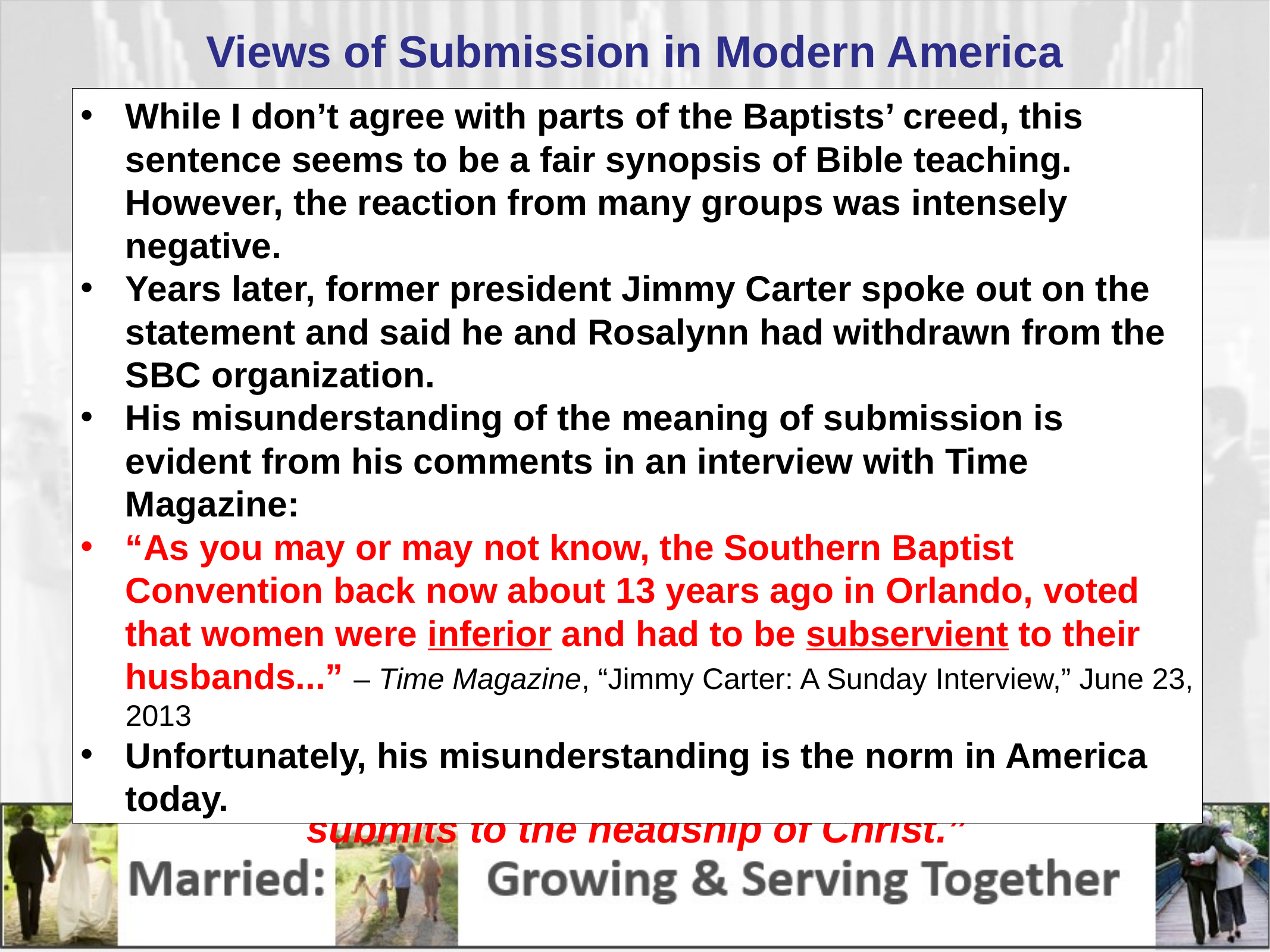

# Views of Submission in Modern America
While I don’t agree with parts of the Baptists’ creed, this sentence seems to be a fair synopsis of Bible teaching.  However, the reaction from many groups was intensely negative.
Years later, former president Jimmy Carter spoke out on the statement and said he and Rosalynn had withdrawn from the SBC organization.
His misunderstanding of the meaning of submission is evident from his comments in an interview with Time Magazine:
“As you may or may not know, the Southern Baptist Convention back now about 13 years ago in Orlando, voted that women were inferior and had to be subservient to their husbands...” – Time Magazine, “Jimmy Carter: A Sunday Interview,” June 23, 2013
Unfortunately, his misunderstanding is the norm in America today.
The feminist mindset dominates in most circles of society today.  The very idea that women should submit in marriage is rejected out of hand. They equate submission with inequality, inferiority, and even slavery.  They think this treats the wife as second-class or sub-human.
Even among Christian women, the topic of submission can be a sensitive subject because they feel beaten down by men who selfishly misuse headship to act superior, get their way, and silence input.
If both men and women today understood and practiced the principles as taught in Ephesians 5, there might not be such a negative, knee-jerk reaction to the mention of headship and submission.  One example:
In 1998, the Southern Baptist Convention voted to add four paragraphs about the nature of the family to the "Baptist Faith and Message." One sentence caused a huge stir:
“A wife is to submit herself graciously to the servant leadership of her husband even as the church willingly submits to the headship of Christ.”